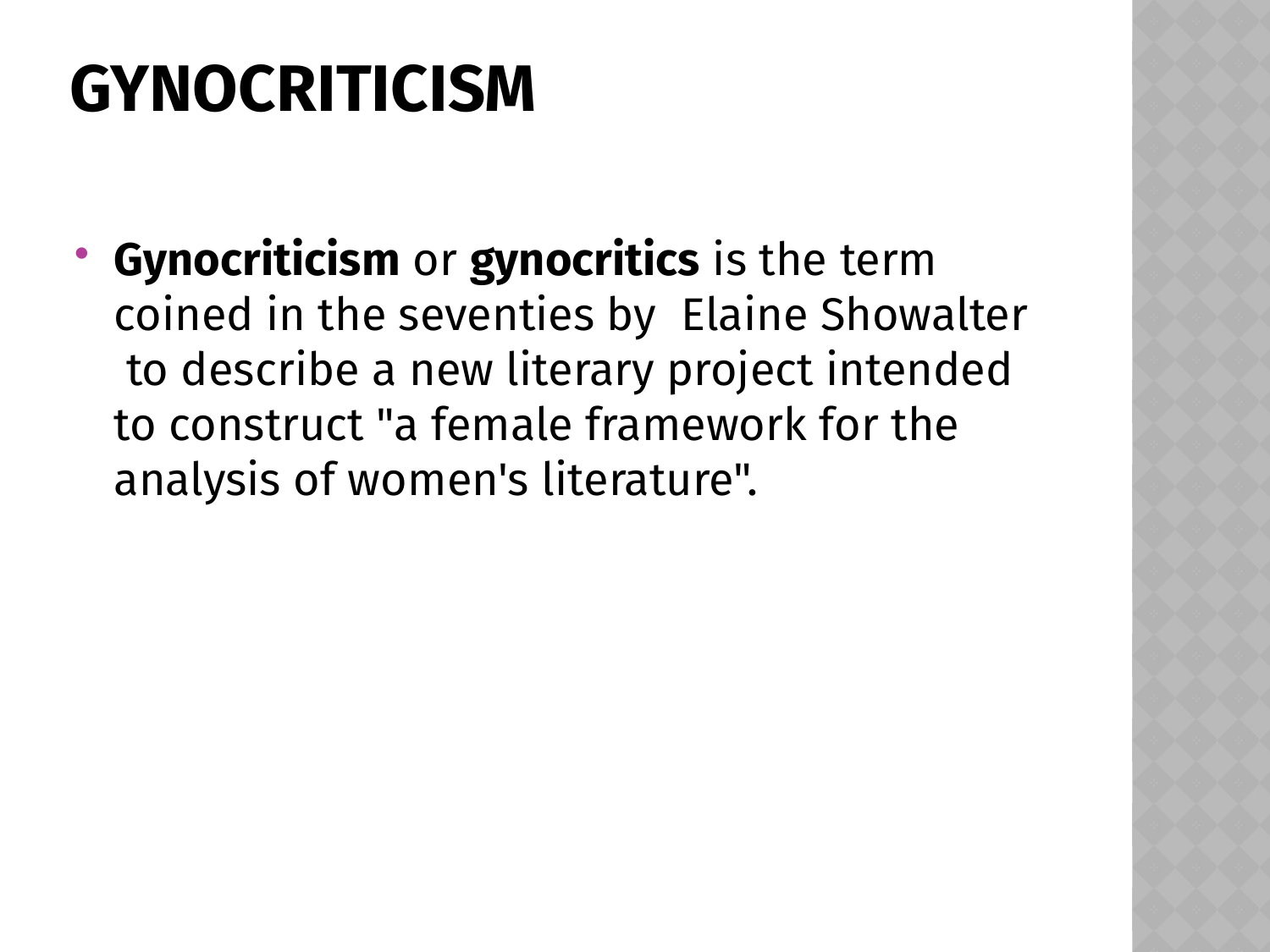

# Gynocriticism
Gynocriticism or gynocritics is the term coined in the seventies by  Elaine Showalter  to describe a new literary project intended to construct "a female framework for the analysis of women's literature".